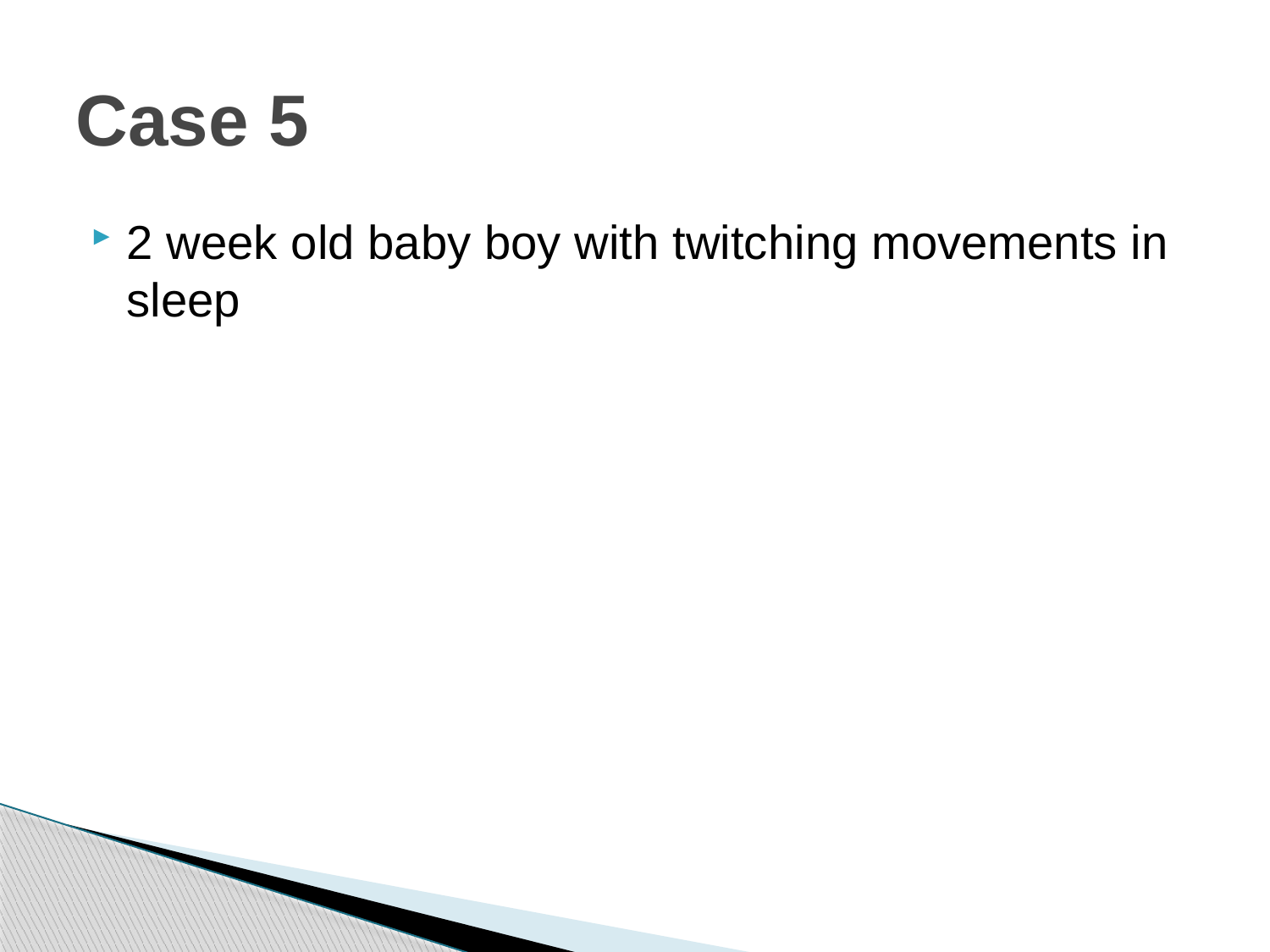

# Case 5
2 week old baby boy with twitching movements in sleep